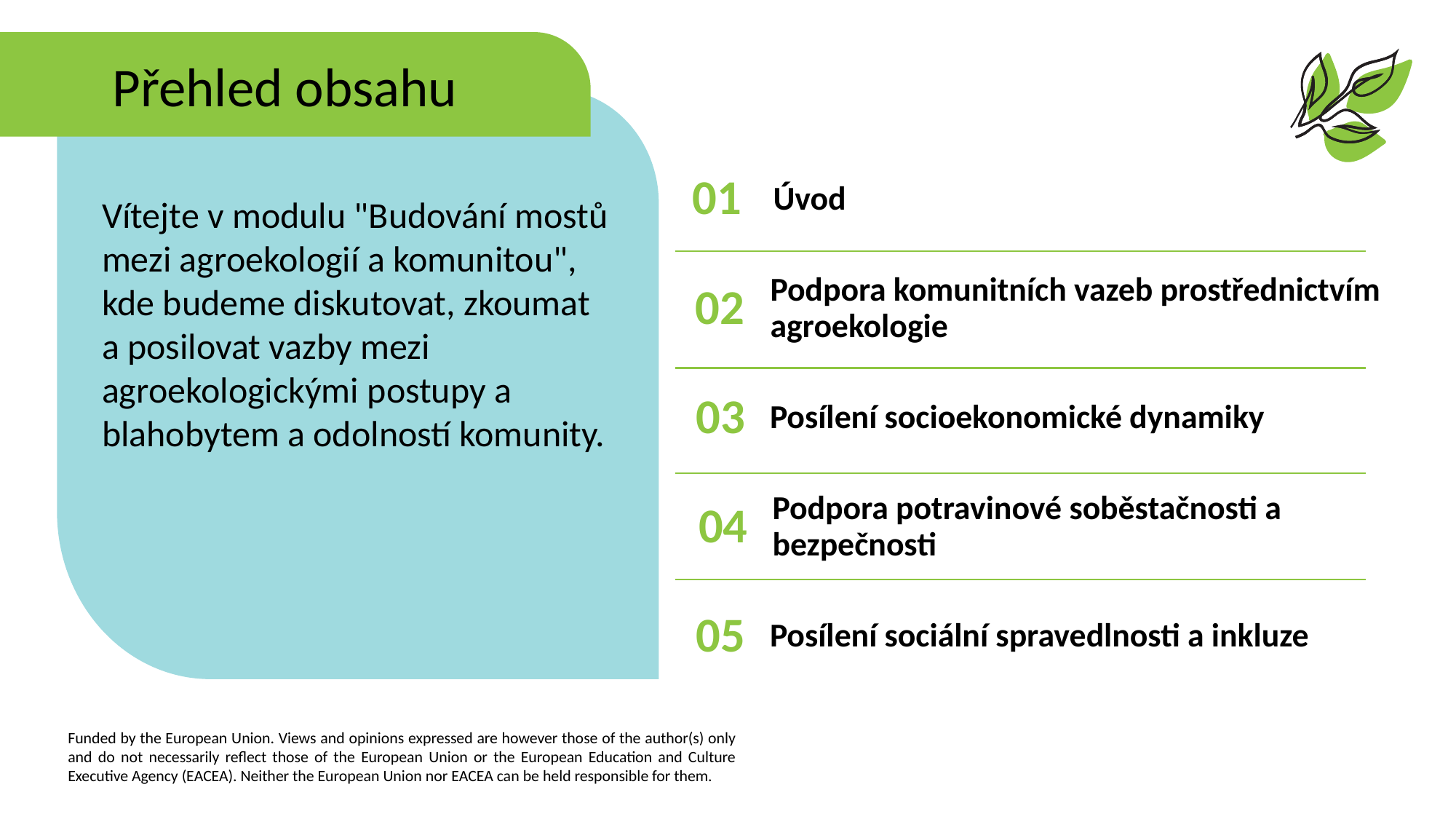

Přehled obsahu
01
Úvod
Vítejte v modulu "Budování mostů mezi agroekologií a komunitou", kde budeme diskutovat, zkoumat a posilovat vazby mezi agroekologickými postupy a blahobytem a odolností komunity.
02
Podpora komunitních vazeb prostřednictvím agroekologie
03
Posílení socioekonomické dynamiky
Podpora potravinové soběstačnosti a bezpečnosti
04
05
Posílení sociální spravedlnosti a inkluze